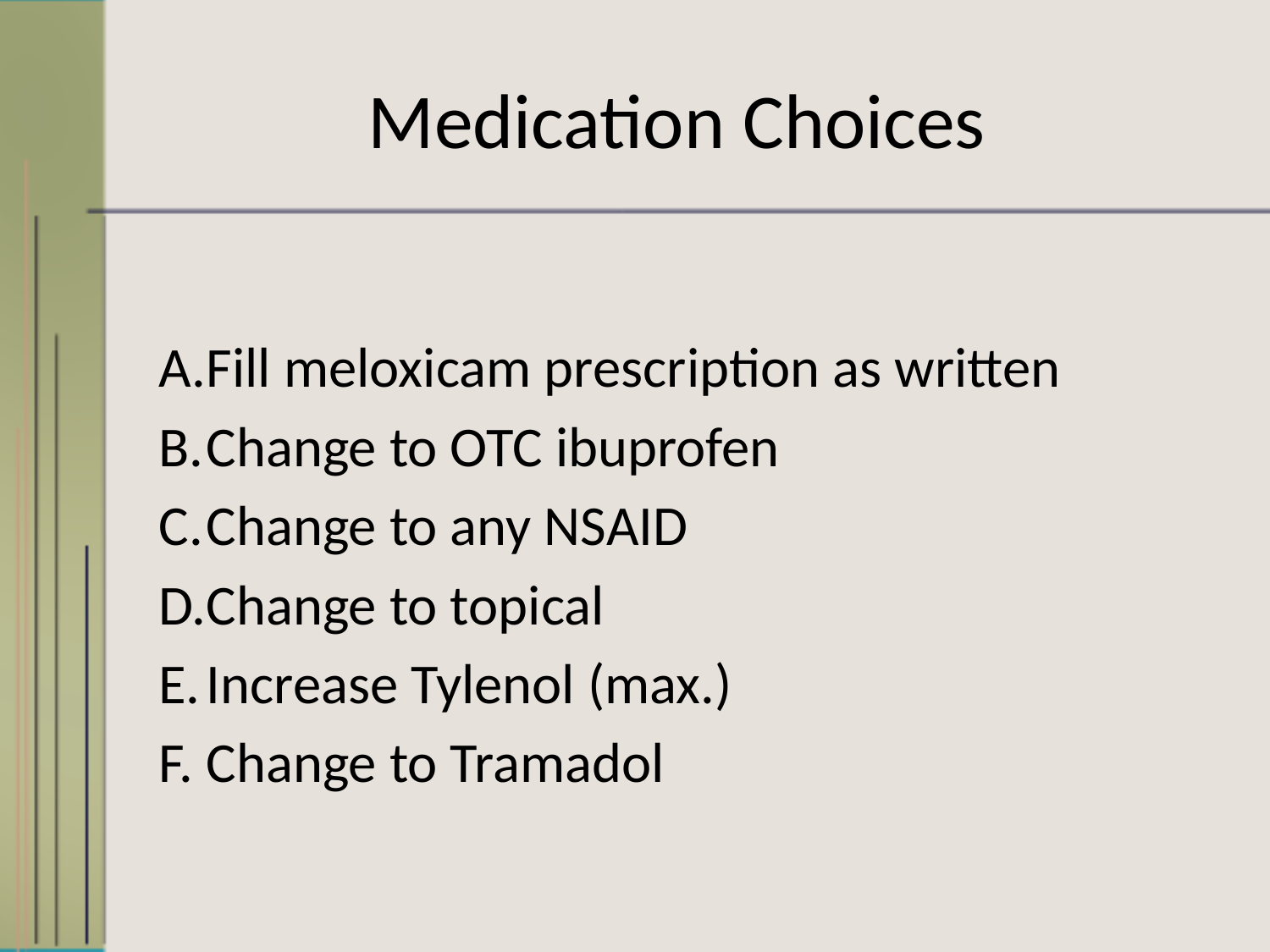

# Medication Choices
Fill meloxicam prescription as written
Change to OTC ibuprofen
Change to any NSAID
Change to topical
Increase Tylenol (max.)
Change to Tramadol